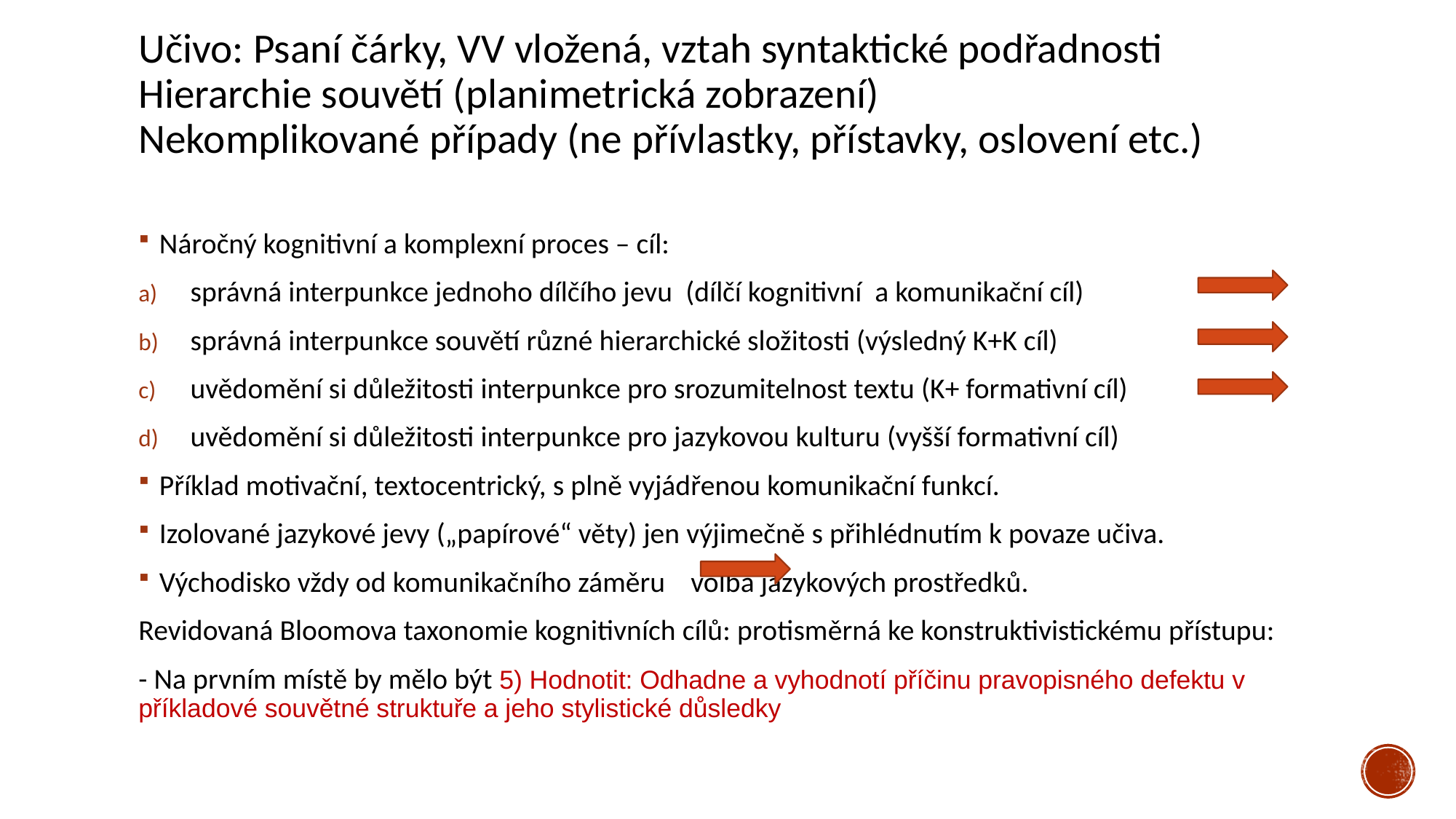

# Učivo: Psaní čárky, VV vložená, vztah syntaktické podřadnosti Hierarchie souvětí (planimetrická zobrazení) Nekomplikované případy (ne přívlastky, přístavky, oslovení etc.)
Náročný kognitivní a komplexní proces – cíl:
správná interpunkce jednoho dílčího jevu  (dílčí kognitivní  a komunikační cíl)
správná interpunkce souvětí různé hierarchické složitosti (výsledný K+K cíl)
uvědomění si důležitosti interpunkce pro srozumitelnost textu (K+ formativní cíl)
uvědomění si důležitosti interpunkce pro jazykovou kulturu (vyšší formativní cíl)
Příklad motivační, textocentrický, s plně vyjádřenou komunikační funkcí.
Izolované jazykové jevy („papírové“ věty) jen výjimečně s přihlédnutím k povaze učiva.
Východisko vždy od komunikačního záměru 	  volba jazykových prostředků.
Revidovaná Bloomova taxonomie kognitivních cílů: protisměrná ke konstruktivistickému přístupu:
- Na prvním místě by mělo být 5) Hodnotit: Odhadne a vyhodnotí příčinu pravopisného defektu v příkladové souvětné struktuře a jeho stylistické důsledky